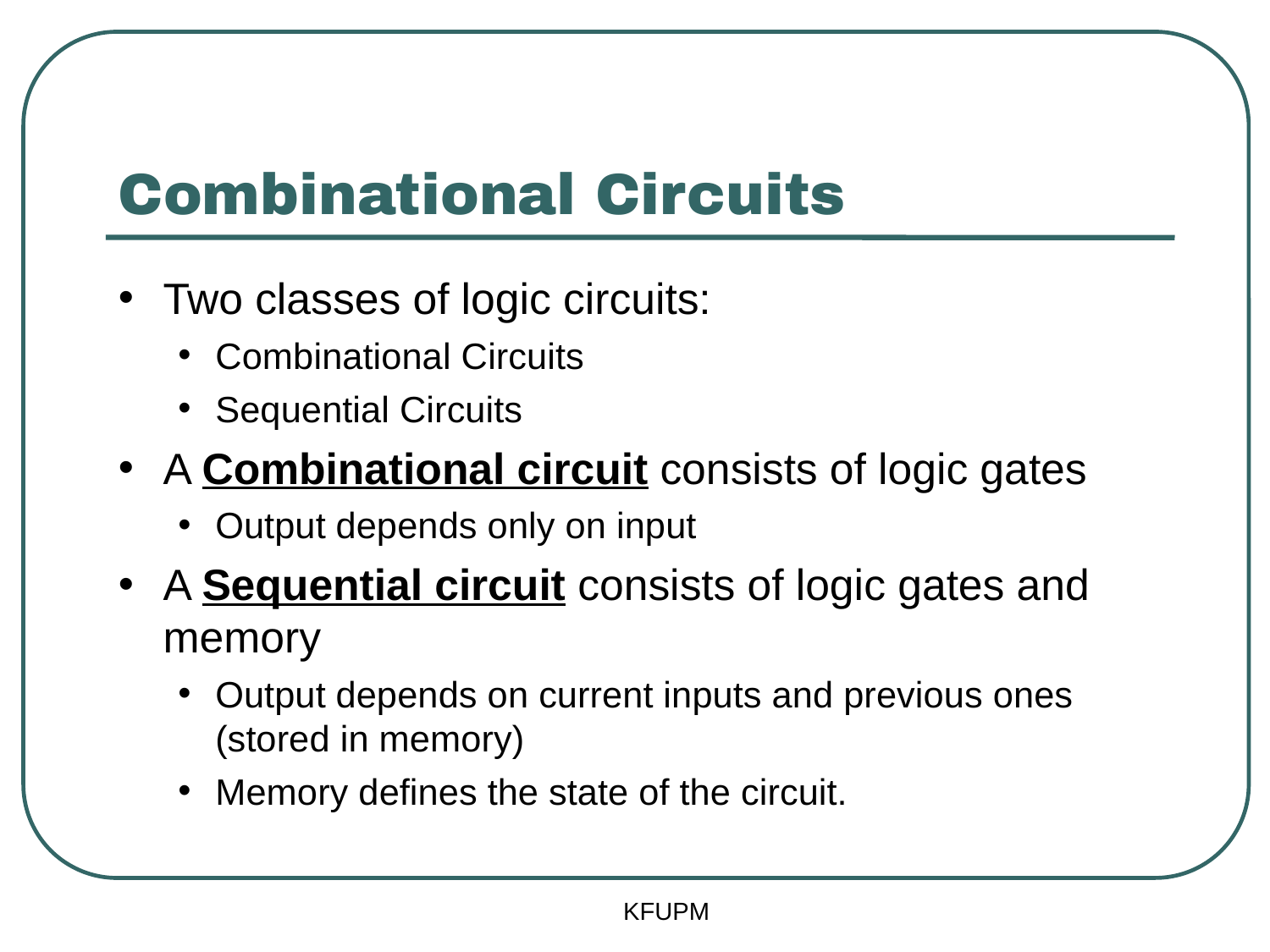

# Combinational Circuits
Two classes of logic circuits:
Combinational Circuits
Sequential Circuits
A Combinational circuit consists of logic gates
Output depends only on input
A Sequential circuit consists of logic gates and memory
Output depends on current inputs and previous ones (stored in memory)
Memory defines the state of the circuit.
KFUPM